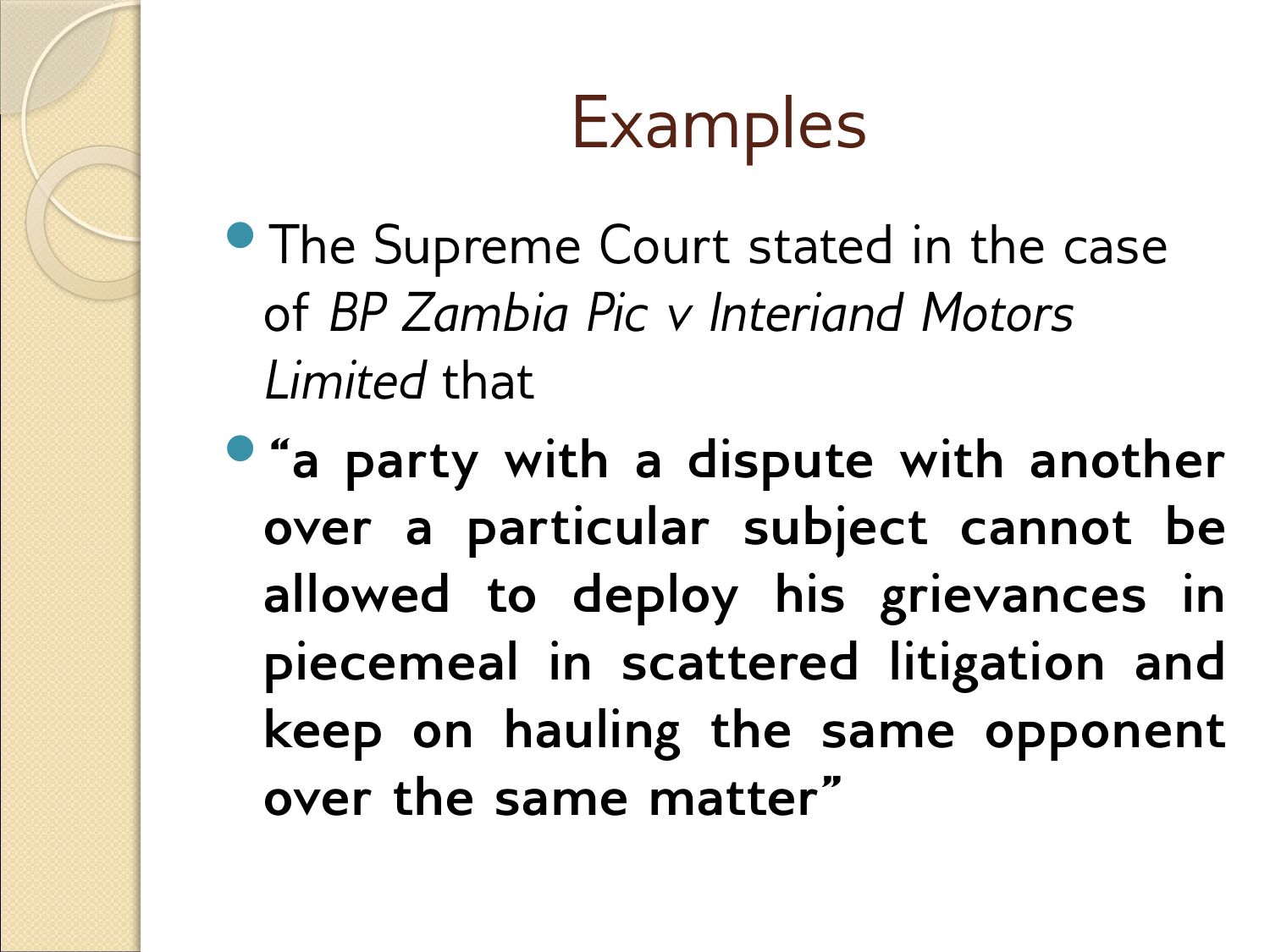

# Examples
The Supreme Court stated in the case of BP Zambia Pic v Interiand Motors Limited that
“a party with a dispute with another over a particular subject cannot be allowed to deploy his grievances in piecemeal in scattered litigation and keep on hauling the same opponent over the same matter”